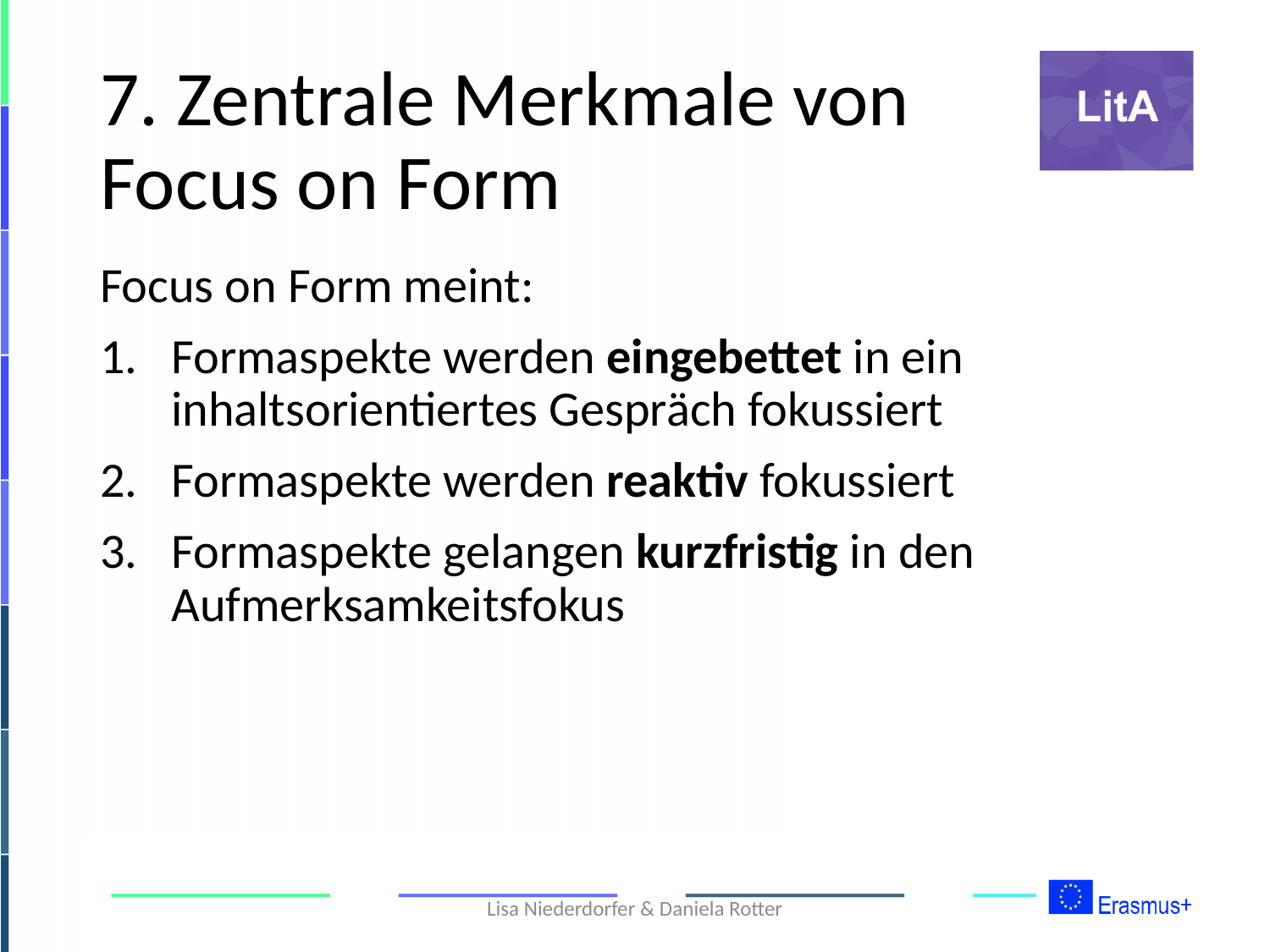

# 7. Zentrale Merkmale von Focus on Form
Focus on Form meint:
Formaspekte werden eingebettet in ein inhaltsorientiertes Gespräch fokussiert
Formaspekte werden reaktiv fokussiert
Formaspekte gelangen kurzfristig in den Aufmerksamkeitsfokus
Lisa Niederdorfer & Daniela Rotter